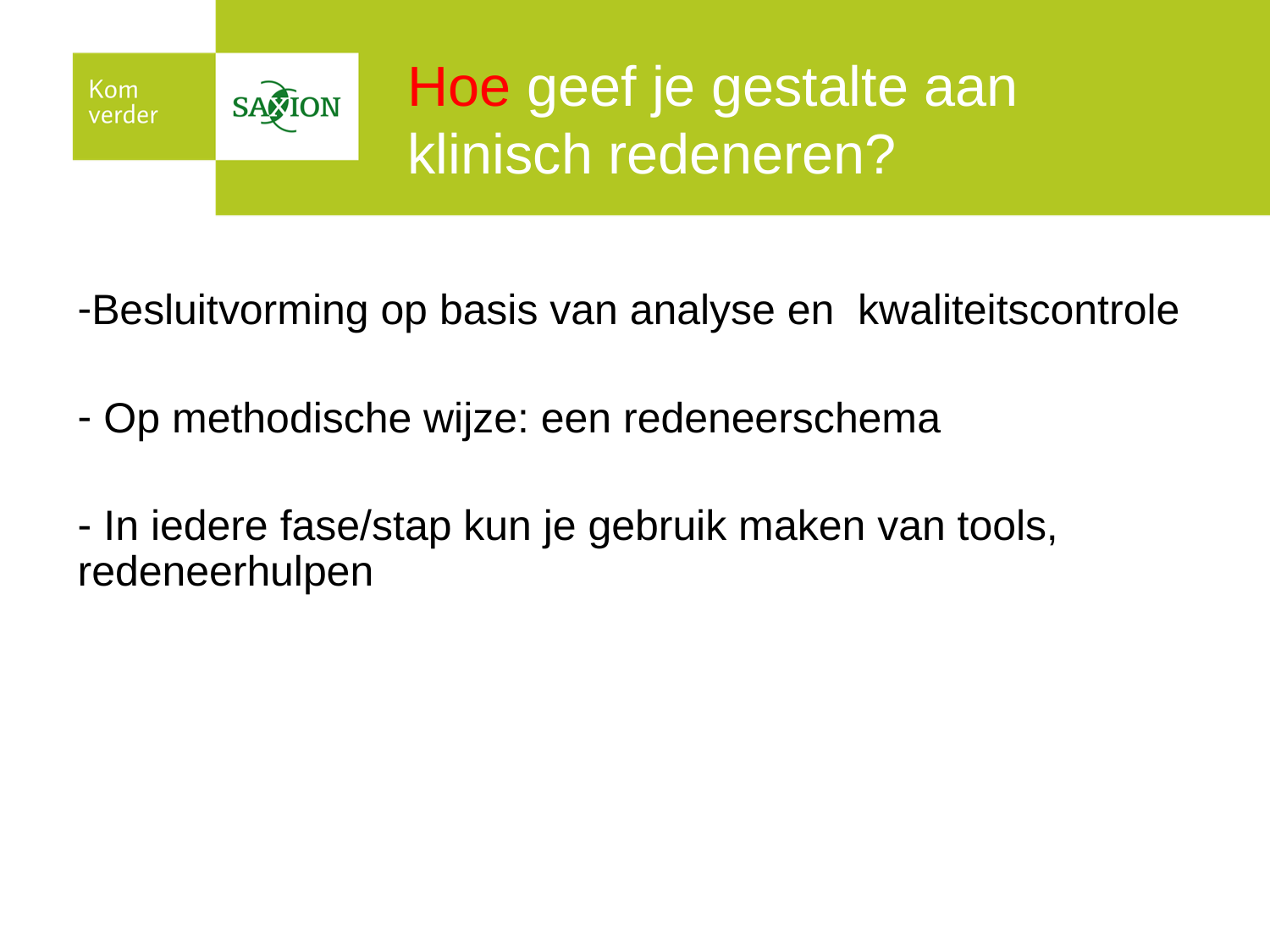

# Hoe geef je gestalte aan klinisch redeneren?

Besluitvorming op basis van analyse en  kwaliteitscontrole

 Op methodische wijze: een redeneerschema

 In iedere fase/stap kun je gebruik maken van tools,  redeneerhulpen